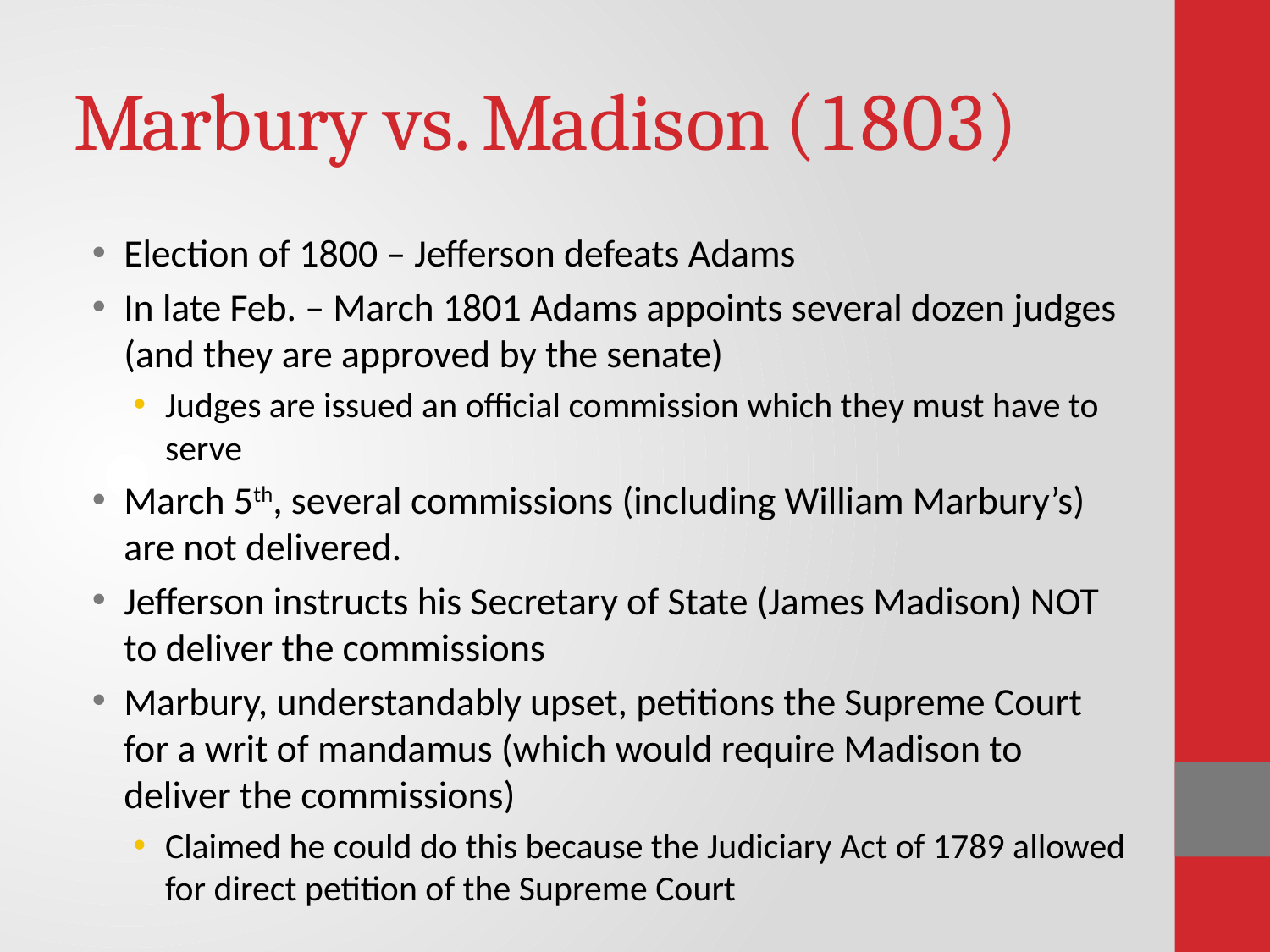

# Marbury vs. Madison (1803)
Election of 1800 – Jefferson defeats Adams
In late Feb. – March 1801 Adams appoints several dozen judges (and they are approved by the senate)
Judges are issued an official commission which they must have to serve
March 5th, several commissions (including William Marbury’s) are not delivered.
Jefferson instructs his Secretary of State (James Madison) NOT to deliver the commissions
Marbury, understandably upset, petitions the Supreme Court for a writ of mandamus (which would require Madison to deliver the commissions)
Claimed he could do this because the Judiciary Act of 1789 allowed for direct petition of the Supreme Court